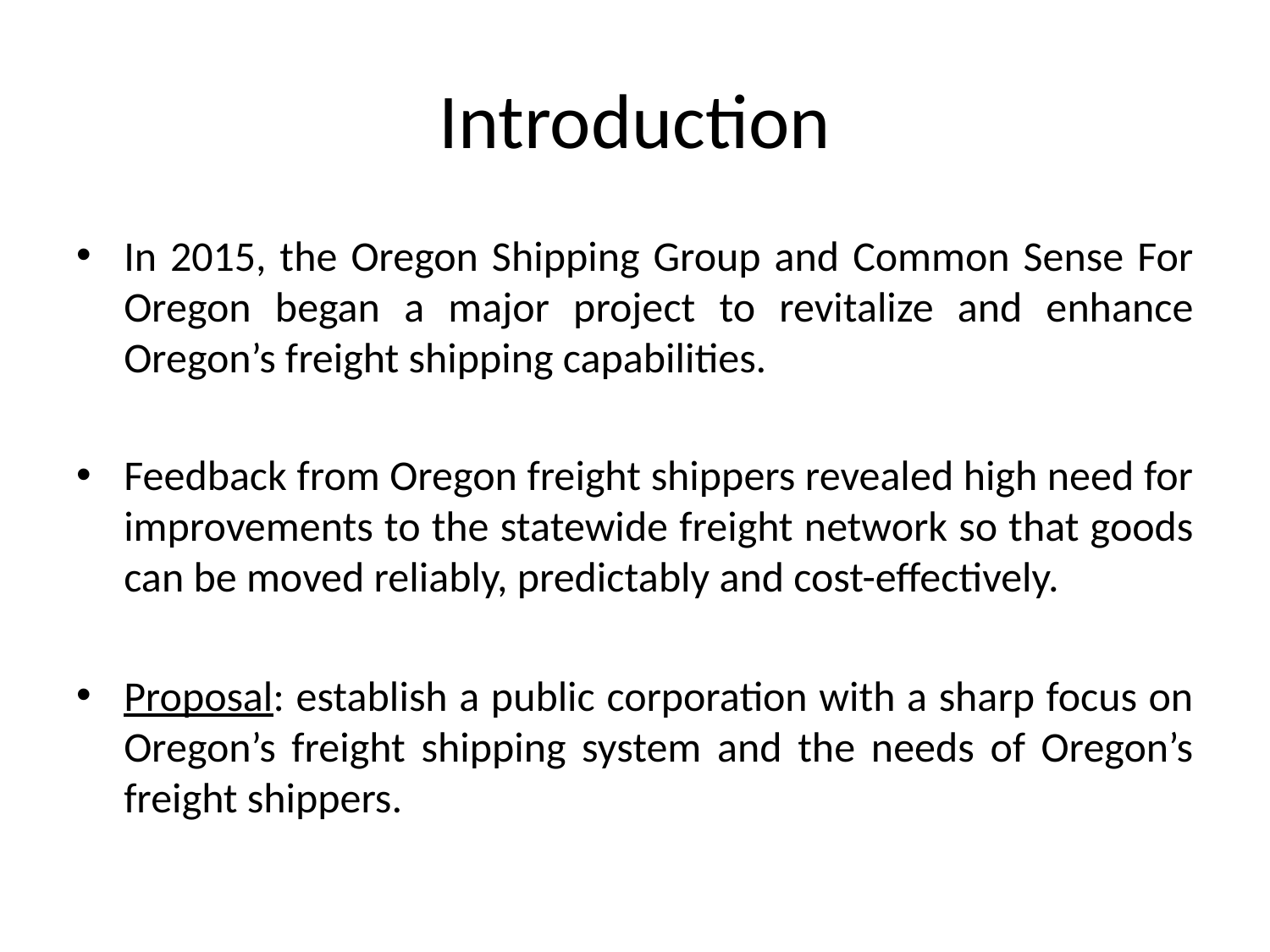

# Introduction
In 2015, the Oregon Shipping Group and Common Sense For Oregon began a major project to revitalize and enhance Oregon’s freight shipping capabilities.

Feedback from Oregon freight shippers revealed high need for improvements to the statewide freight network so that goods can be moved reliably, predictably and cost-effectively.

Proposal: establish a public corporation with a sharp focus on Oregon’s freight shipping system and the needs of Oregon’s freight shippers.